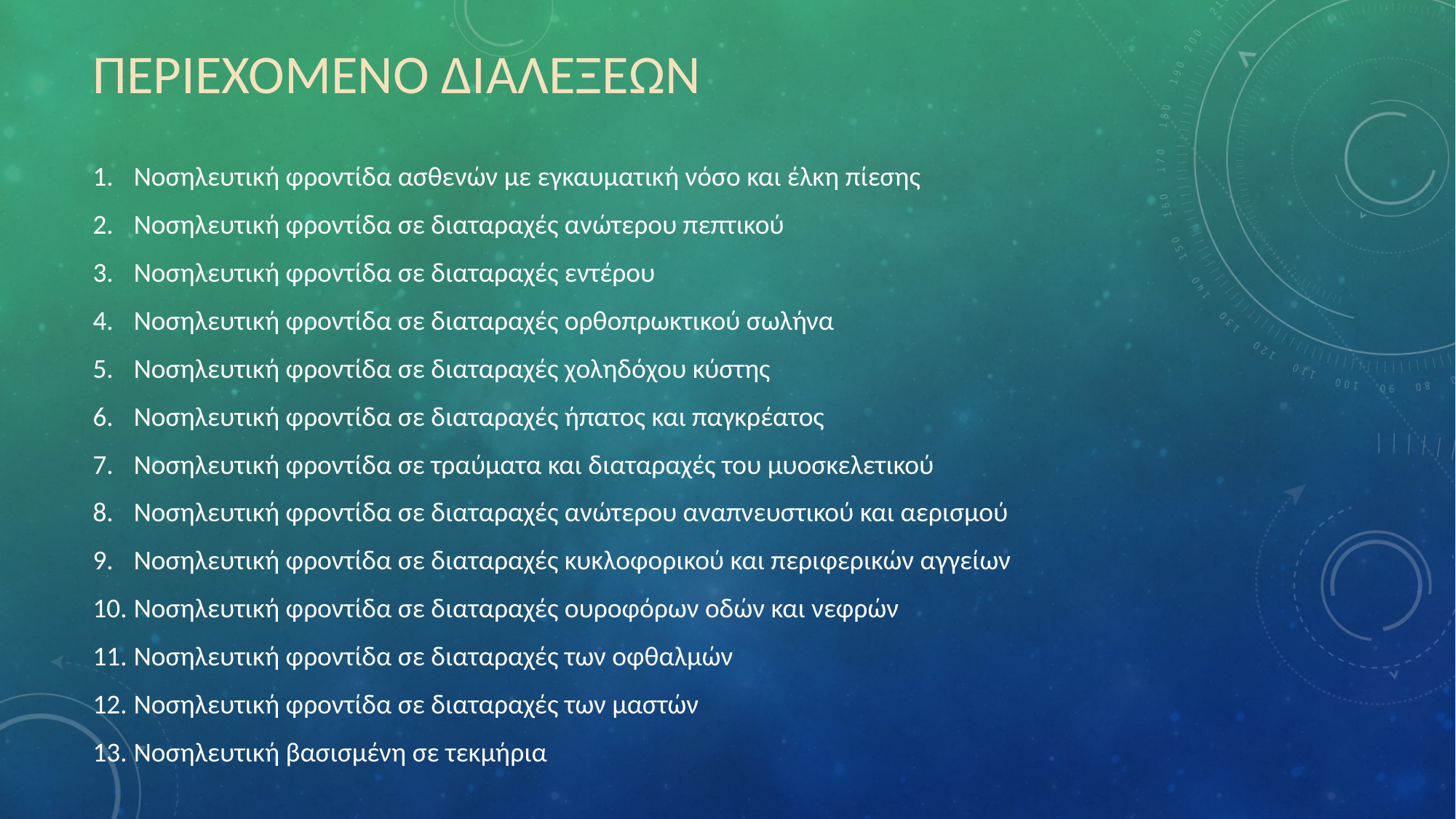

# ΠΕΡΙΕΧΟΜΕΝΟ ΔΙΑΛΕΞΕΩΝ
Νοσηλευτική φροντίδα ασθενών με εγκαυματική νόσο και έλκη πίεσης
Νοσηλευτική φροντίδα σε διαταραχές ανώτερου πεπτικού
Νοσηλευτική φροντίδα σε διαταραχές εντέρου
Νοσηλευτική φροντίδα σε διαταραχές ορθοπρωκτικού σωλήνα
Νοσηλευτική φροντίδα σε διαταραχές χοληδόχου κύστης
Νοσηλευτική φροντίδα σε διαταραχές ήπατος και παγκρέατος
Νοσηλευτική φροντίδα σε τραύματα και διαταραχές του μυοσκελετικού
Νοσηλευτική φροντίδα σε διαταραχές ανώτερου αναπνευστικού και αερισμού
Νοσηλευτική φροντίδα σε διαταραχές κυκλοφορικού και περιφερικών αγγείων
Νοσηλευτική φροντίδα σε διαταραχές ουροφόρων οδών και νεφρών
Νοσηλευτική φροντίδα σε διαταραχές των οφθαλμών
Νοσηλευτική φροντίδα σε διαταραχές των μαστών
Νοσηλευτική βασισμένη σε τεκμήρια